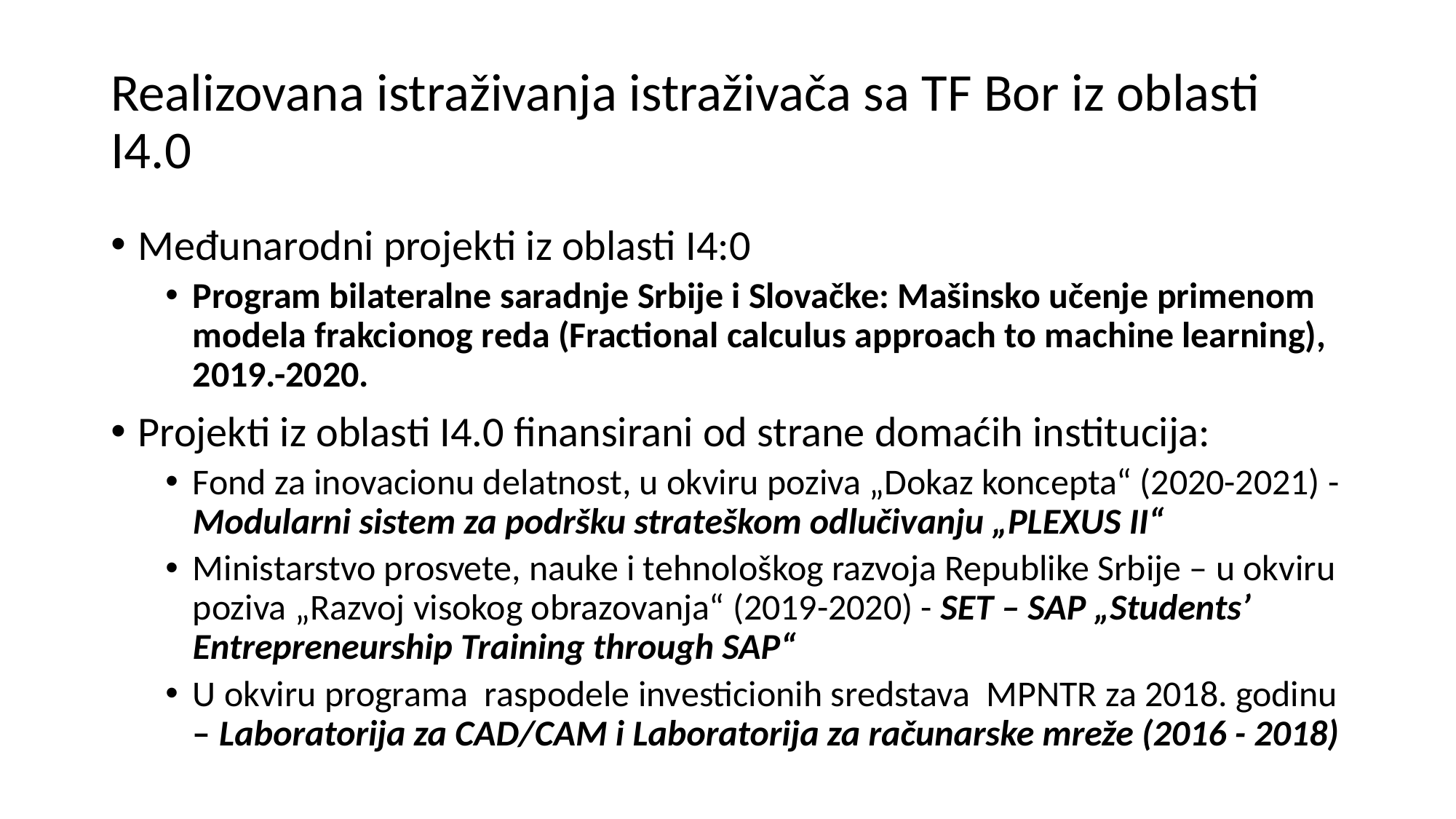

# Realizovana istraživanja istraživača sa TF Bor iz oblasti I4.0
Međunarodni projekti iz oblasti I4:0
Program bilateralne saradnje Srbije i Slovačke: Mašinsko učenje primenom modela frakcionog reda (Fractional calculus approach to machine learning), 2019.-2020.
Projekti iz oblasti I4.0 finansirani od strane domaćih institucija:
Fond za inovacionu delatnost, u okviru poziva „Dokaz koncepta“ (2020-2021) - Modularni sistem za podršku strateškom odlučivanju „PLEXUS II“
Ministarstvo prosvete, nauke i tehnološkog razvoja Republike Srbije – u okviru poziva „Razvoj visokog obrazovanja“ (2019-2020) - SET – SAP „Students’ Entrepreneurship Training through SAP“
U okviru programa  raspodele investicionih sredstava  MPNTR za 2018. godinu – Laboratorija za CAD/CAM i Laboratorija za računarske mreže (2016 - 2018)